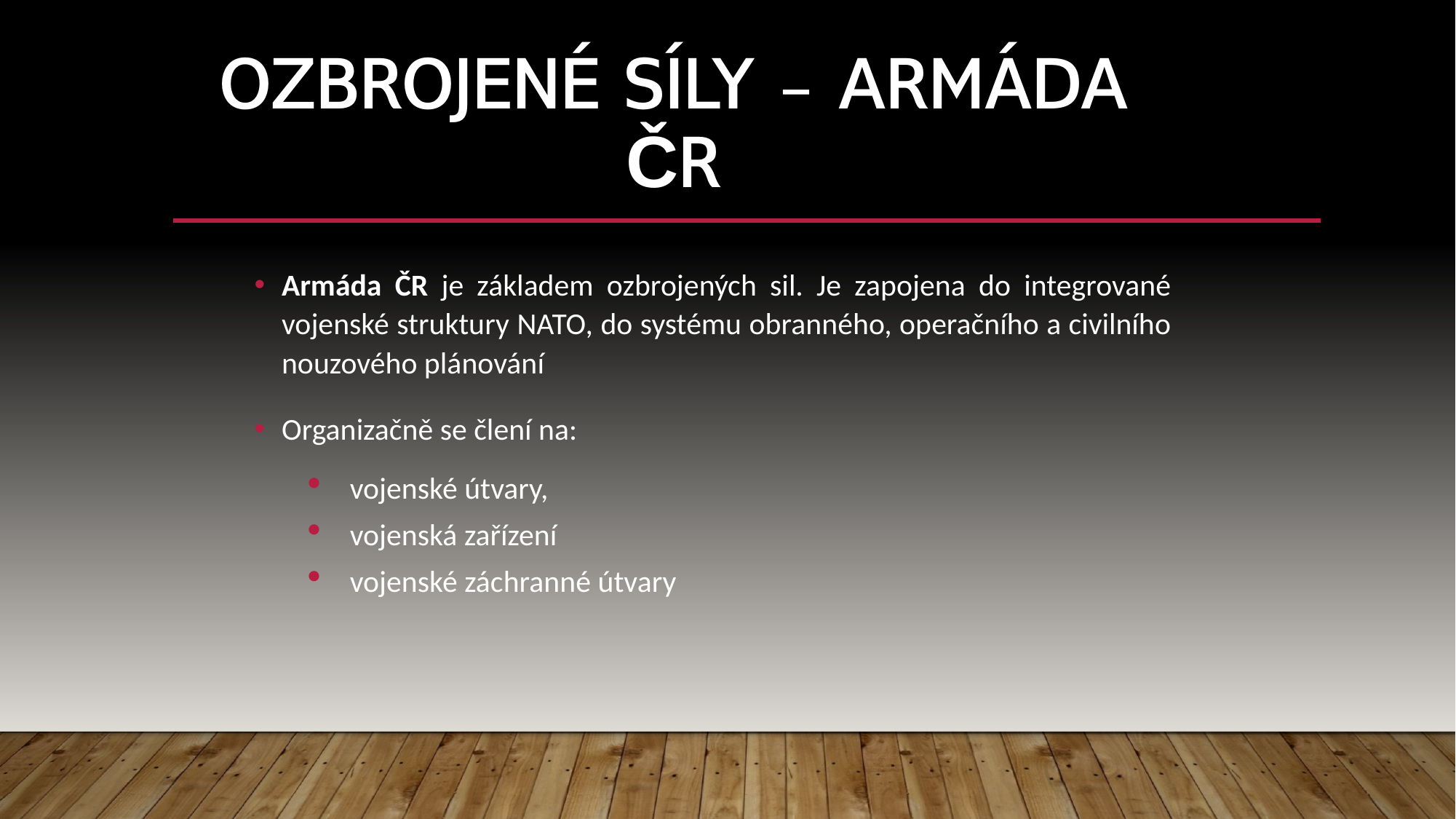

# Ozbrojené síly – Armáda ČR
Armáda ČR je základem ozbrojených sil. Je zapojena do integrované vojenské struktury NATO, do systému obranného, operačního a civilního nouzového plánování
Organizačně se člení na:
vojenské útvary,
vojenská zařízení
vojenské záchranné útvary